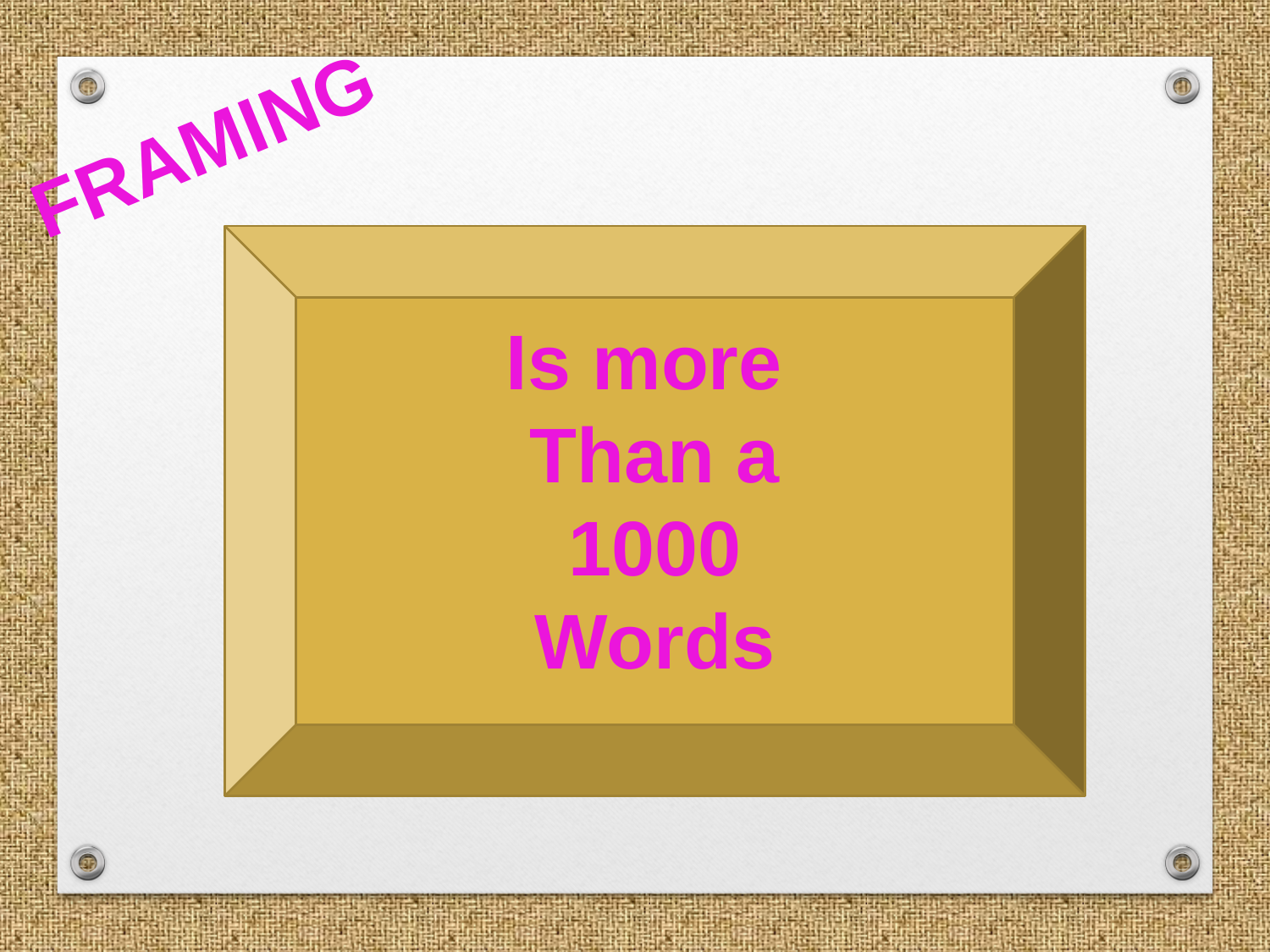

FRAMING

Is more
Than a
1000
Words